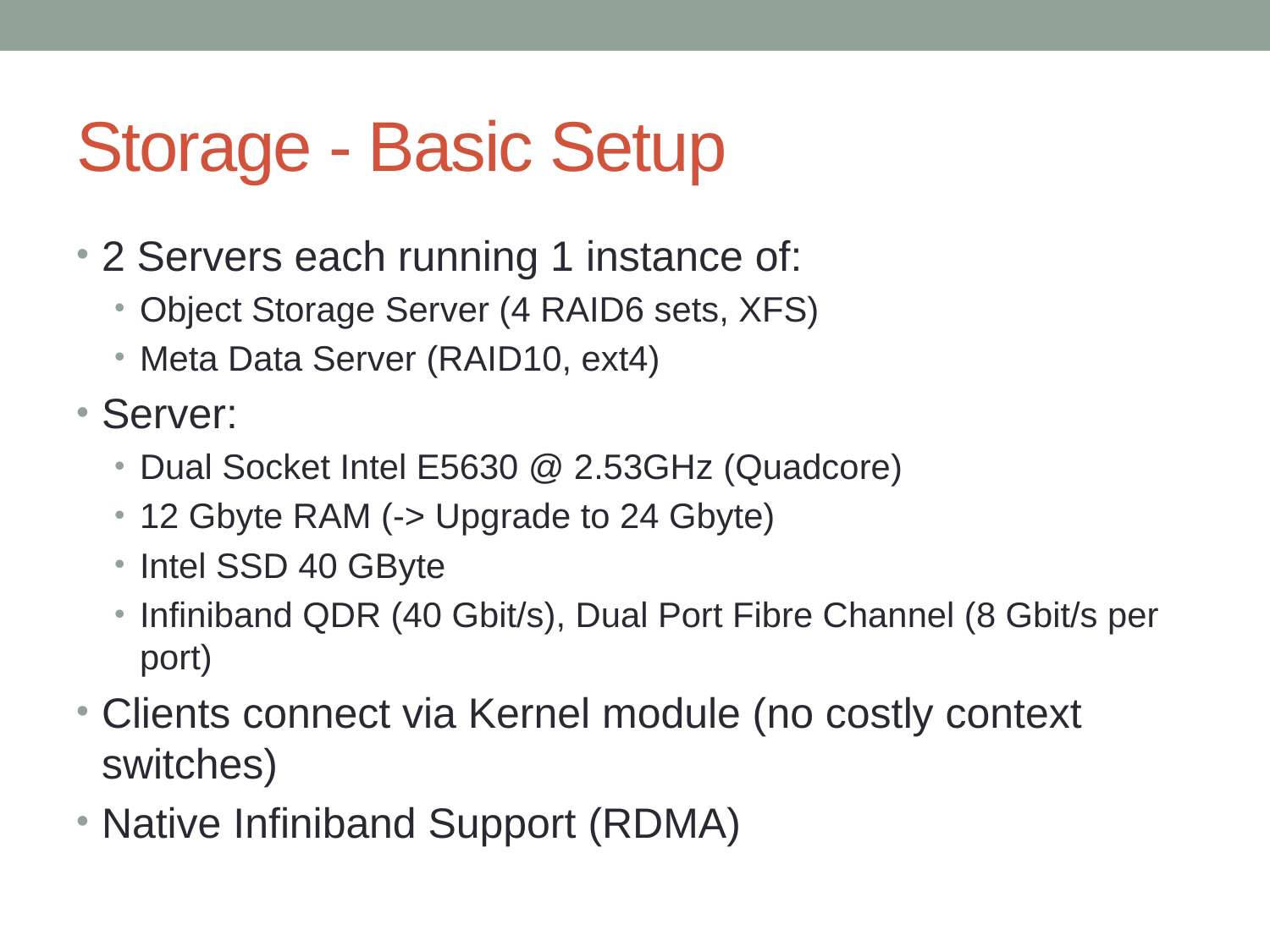

# Storage - Basic Setup
2 Servers each running 1 instance of:
Object Storage Server (4 RAID6 sets, XFS)
Meta Data Server (RAID10, ext4)
Server:
Dual Socket Intel E5630 @ 2.53GHz (Quadcore)
12 Gbyte RAM (-> Upgrade to 24 Gbyte)
Intel SSD 40 GByte
Infiniband QDR (40 Gbit/s), Dual Port Fibre Channel (8 Gbit/s per port)
Clients connect via Kernel module (no costly context switches)
Native Infiniband Support (RDMA)